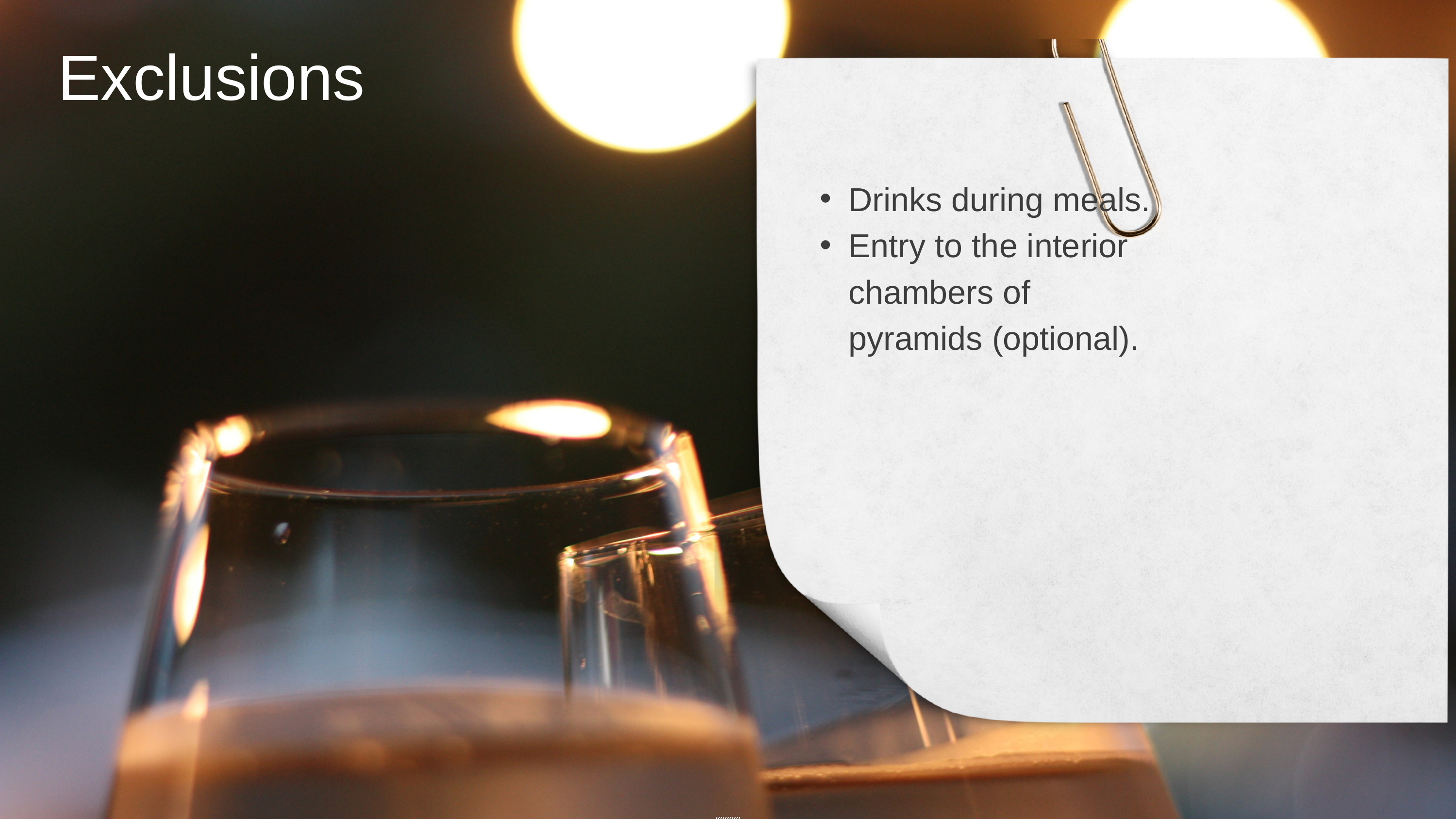

Exclusions
Drinks during meals.
Entry to the interior chambers of pyramids (optional).